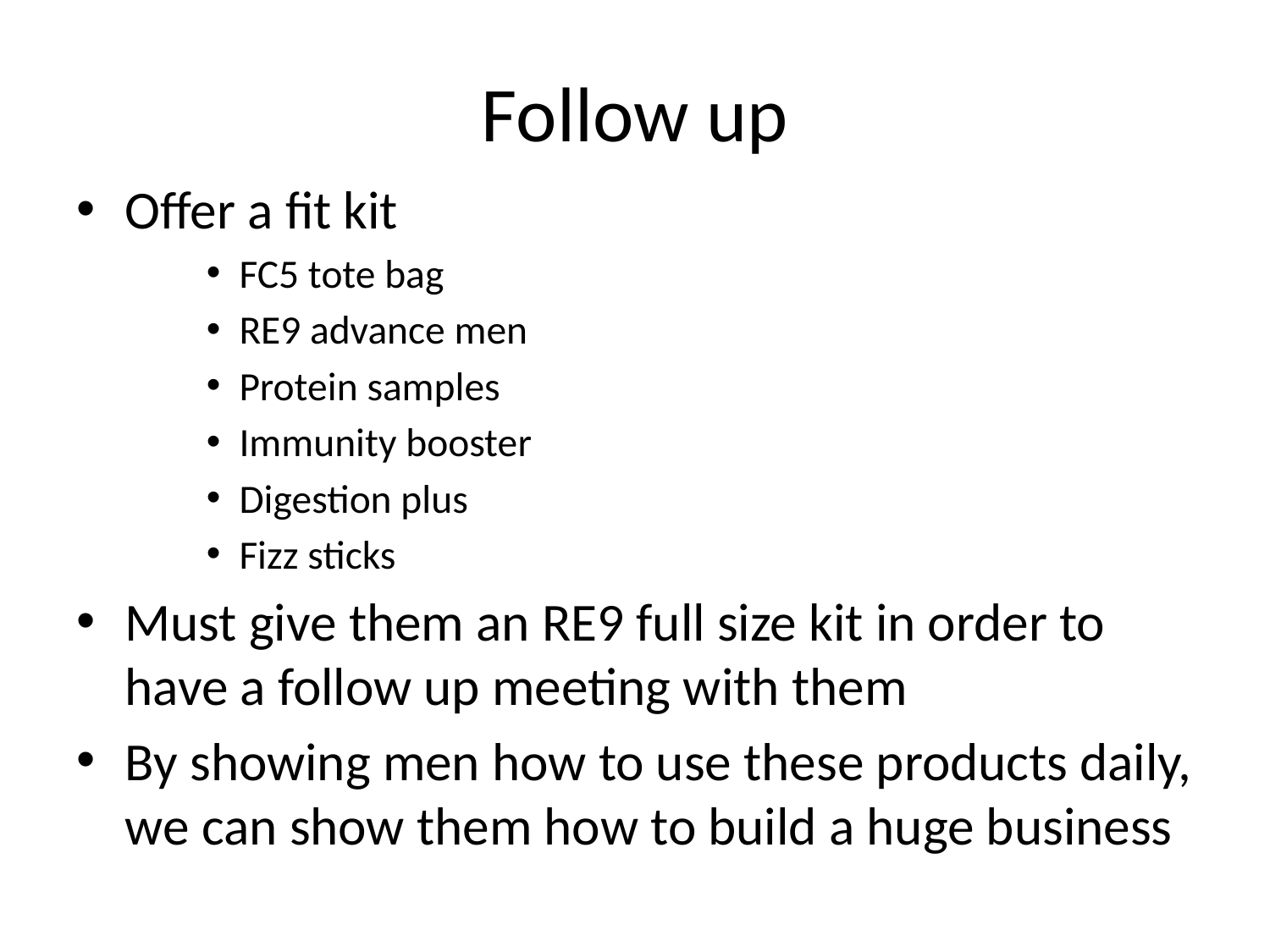

# Follow up
Offer a fit kit
FC5 tote bag
RE9 advance men
Protein samples
Immunity booster
Digestion plus
Fizz sticks
Must give them an RE9 full size kit in order to have a follow up meeting with them
By showing men how to use these products daily, we can show them how to build a huge business